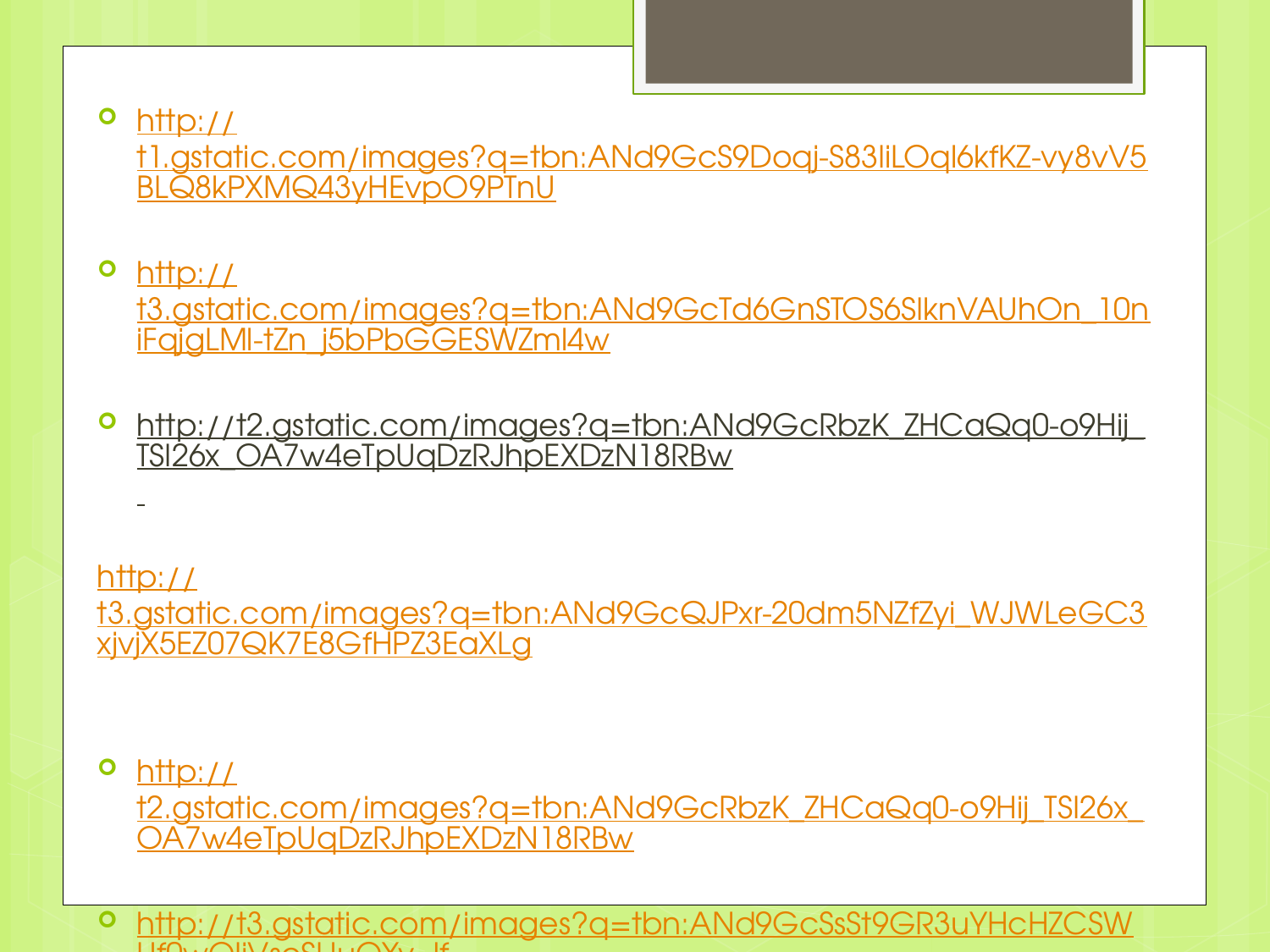

http://t1.gstatic.com/images?q=tbn:ANd9GcS9Doqj-S83IiLOql6kfKZ-vy8vV5BLQ8kPXMQ43yHEvpO9PTnU

http://t3.gstatic.com/images?q=tbn:ANd9GcTd6GnSTOS6SIknVAUhOn_10niFqjgLMl-tZn_j5bPbGGESWZml4w

http://t2.gstatic.com/images?q=tbn:ANd9GcRbzK_ZHCaQq0-o9Hij_TSI26x_OA7w4eTpUqDzRJhpEXDzN18RBw

http://t3.gstatic.com/images?q=tbn:ANd9GcQJPxr-20dm5NZfZyi_WJWLeGC3xjvjX5EZ07QK7E8GfHPZ3EaXLg

http://t2.gstatic.com/images?q=tbn:ANd9GcRbzK_ZHCaQq0-o9Hij_TSI26x_OA7w4eTpUqDzRJhpEXDzN18RBw

http://t3.gstatic.com/images?q=tbn:ANd9GcSsSt9GR3uYHcHZCSWUf0wOIjVsoSHuOXy-Jf-_MBXzZA0UwbNFfA

http://t1.gstatic.com/images?q=tbn:ANd9GcRzilssHS4VidAwxBmAG14WS--79MpcD8B47dEB7NSui3s_310-4__im2T__w